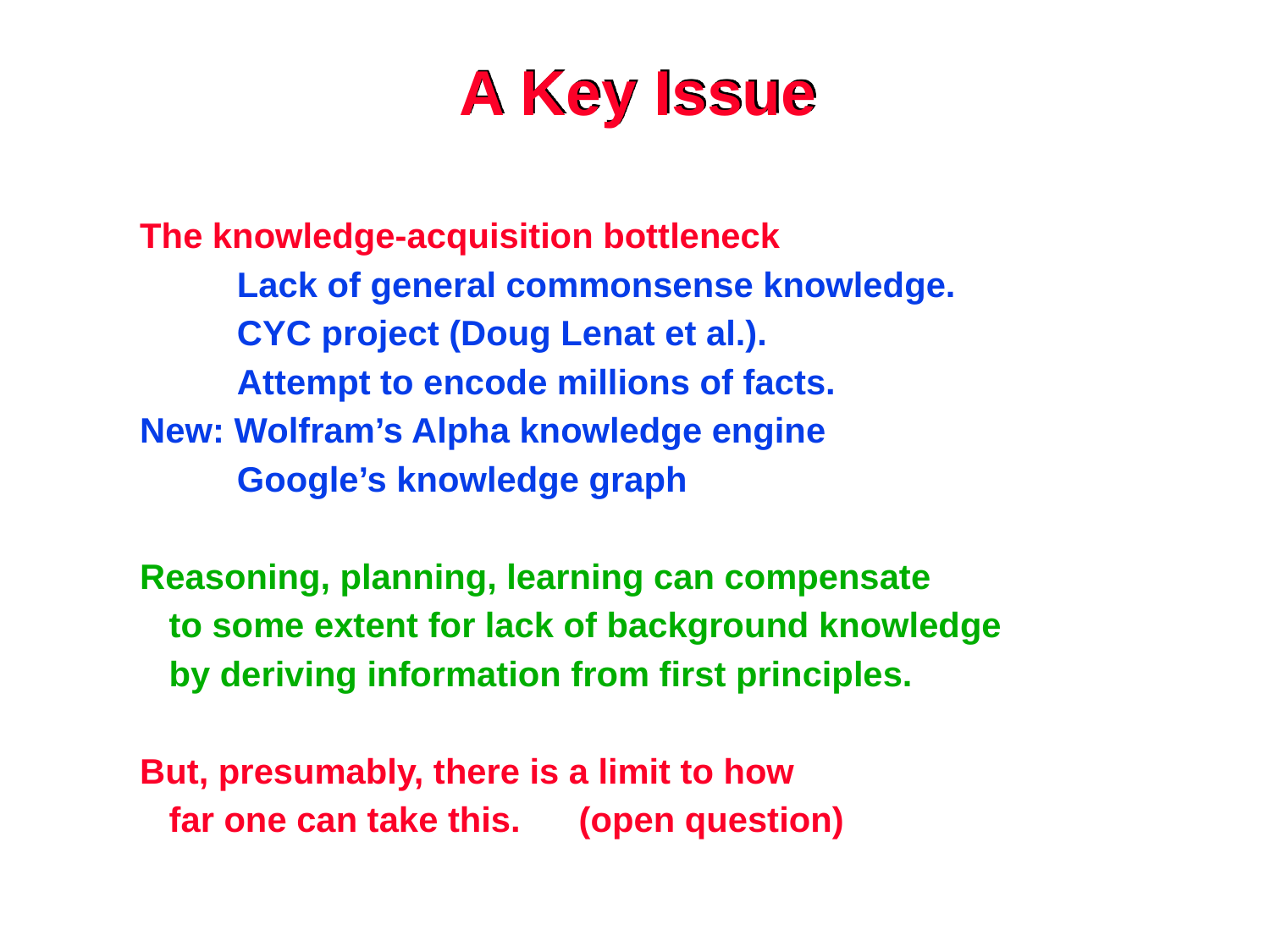

# A Key Issue
The knowledge-acquisition bottleneck
          Lack of general commonsense knowledge.
          CYC project (Doug Lenat et al.).
          Attempt to encode millions of facts.
New: Wolfram’s Alpha knowledge engine
          Google’s knowledge graph

Reasoning, planning, learning can compensate
   to some extent for lack of background knowledge
   by deriving information from first principles.

But, presumably, there is a limit to how
   far one can take this.      (open question)